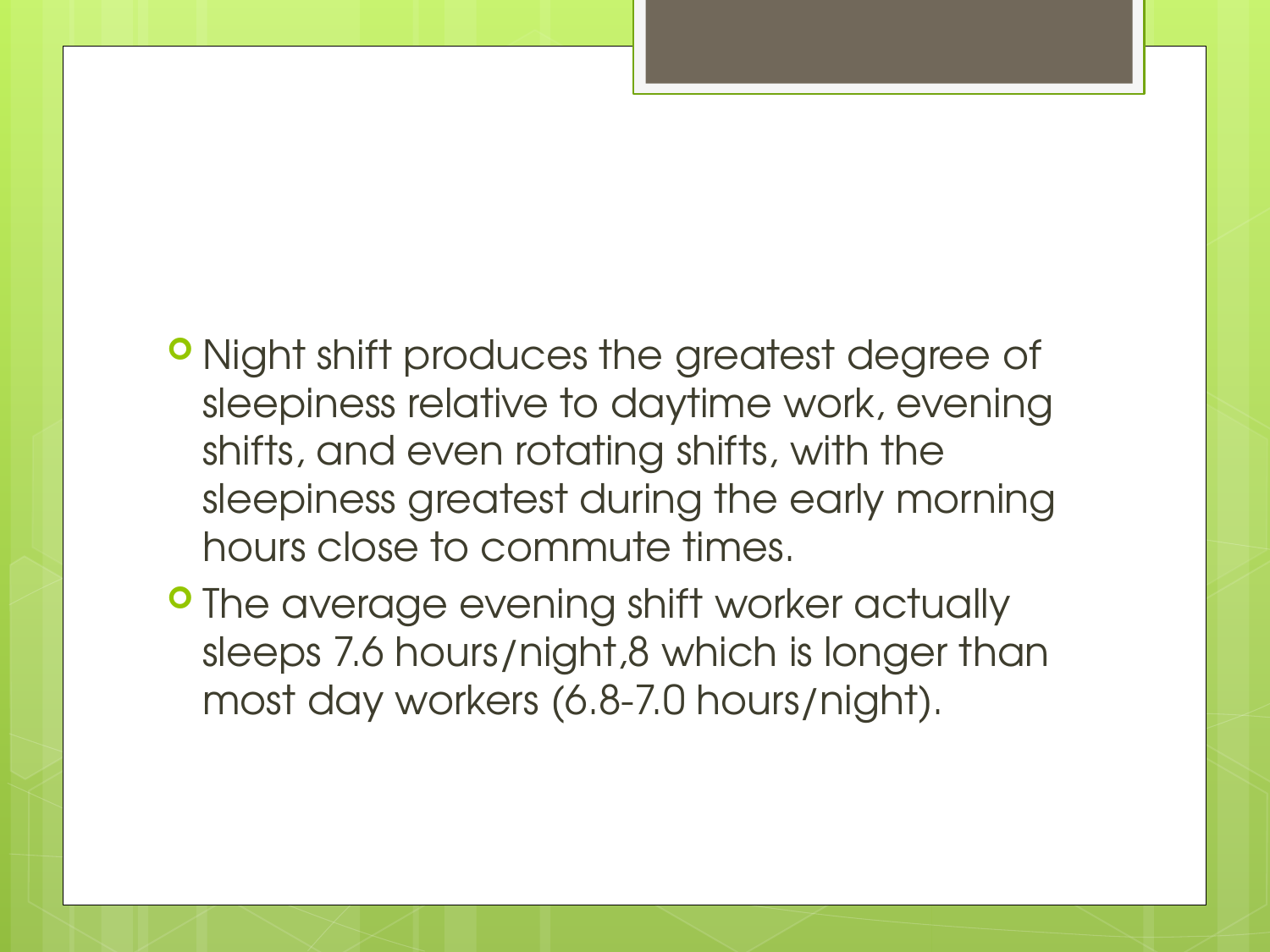

#
Night shift produces the greatest degree of sleepiness relative to daytime work, evening shifts, and even rotating shifts, with the sleepiness greatest during the early morning hours close to commute times.
The average evening shift worker actually sleeps 7.6 hours/night,8 which is longer than most day workers (6.8-7.0 hours/night).